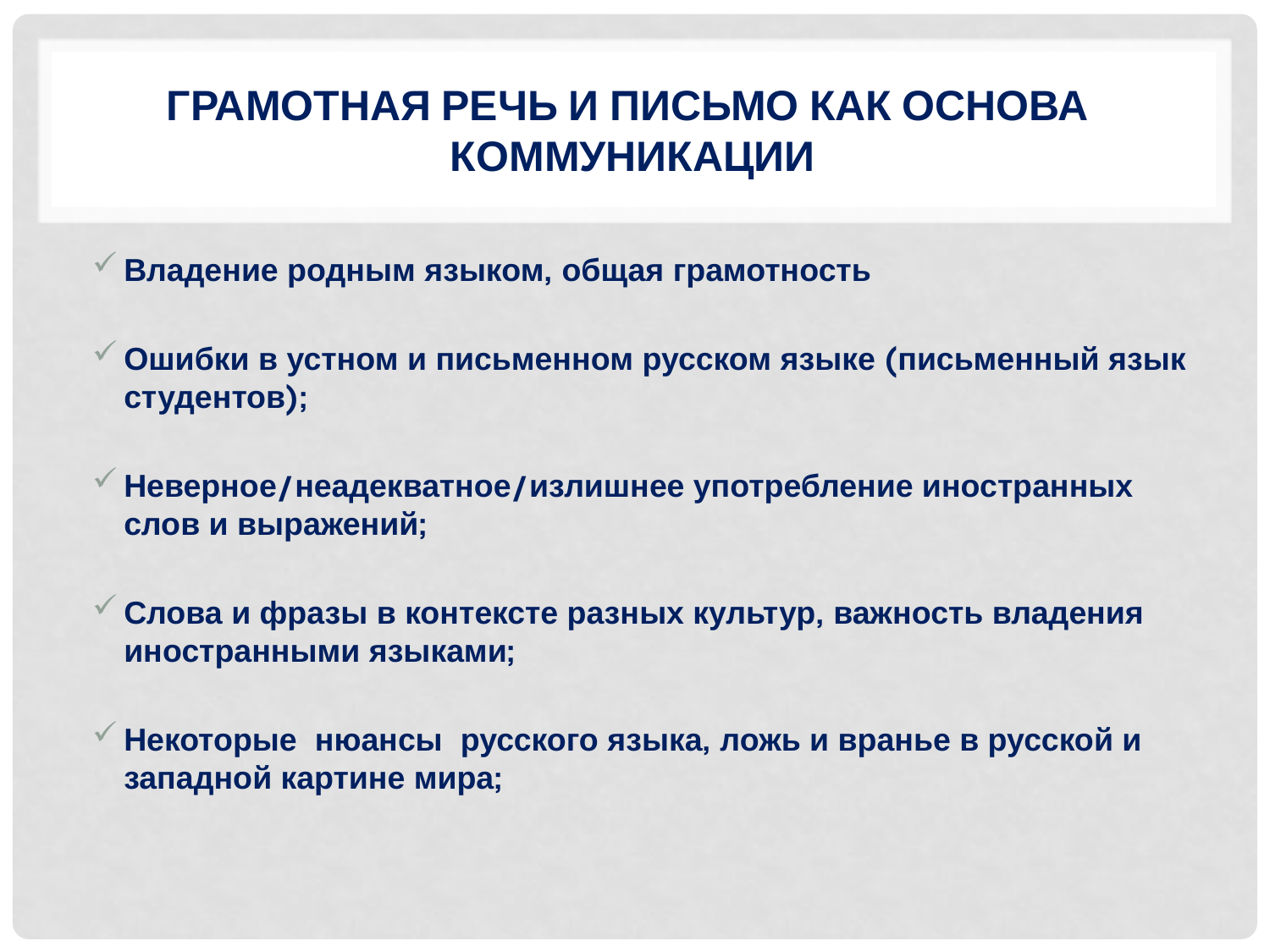

# Грамотная речь и письмо как основа  коммуникации
Владение родным языком, общая грамотность

Ошибки в устном и письменном русском языке (письменный язык студентов);

Неверное/неадекватное/излишнее употребление иностранных слов и выражений;

Слова и фразы в контексте разных культур, важность владения иностранными языками;

Некоторые  нюансы  русского языка, ложь и вранье в русской и западной картине мира;